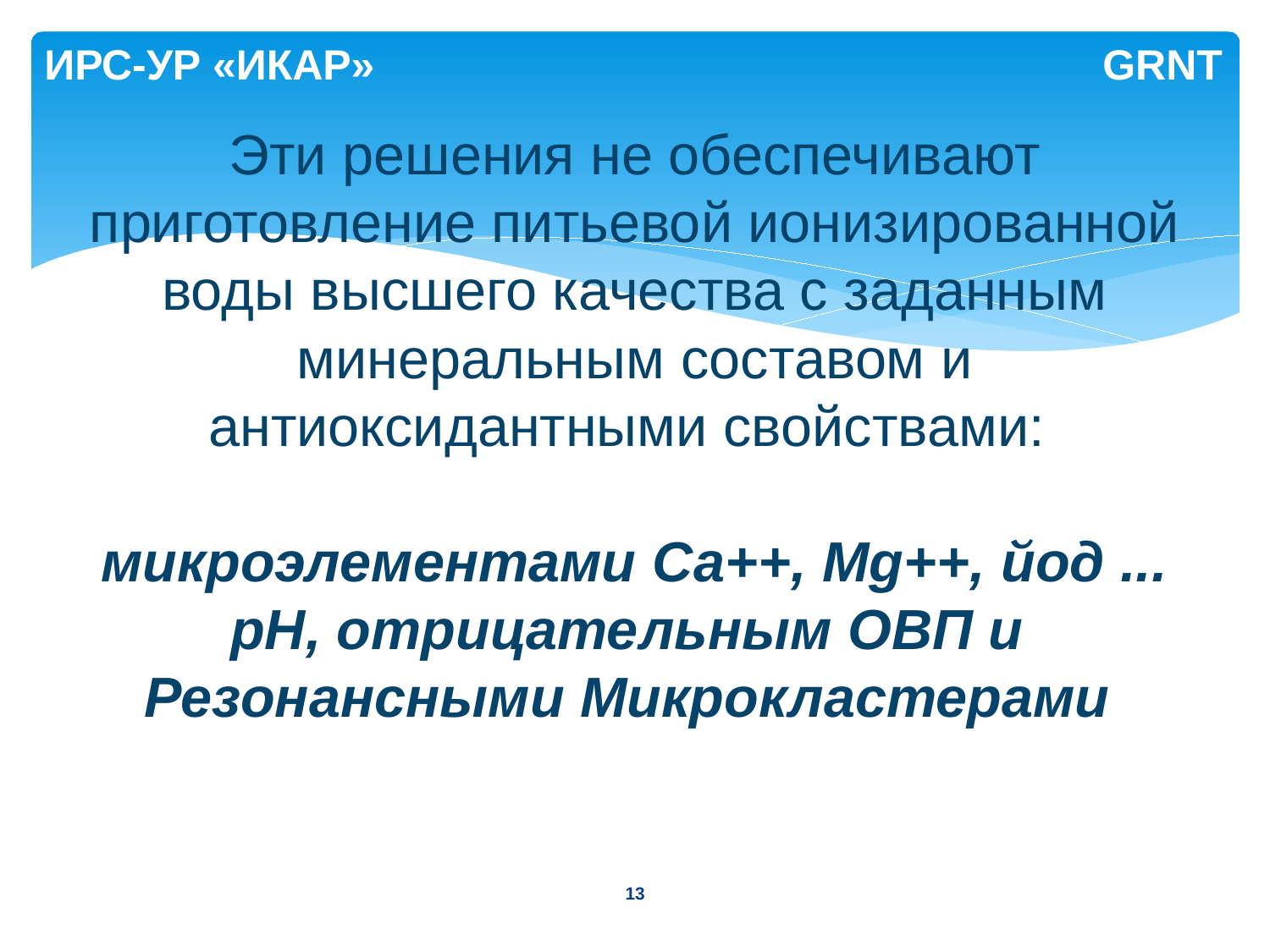

ИРС-УР «ИКАР»
GRNT
# Эти решения не обеспечивают приготовление питьевой ионизированной воды высшего качества с заданным минеральным составом и антиоксидантными свойствами: микроэлементами Са++, Mg++, йод ... рН, отрицательным ОВП и Резонансными Микрокластерами

13